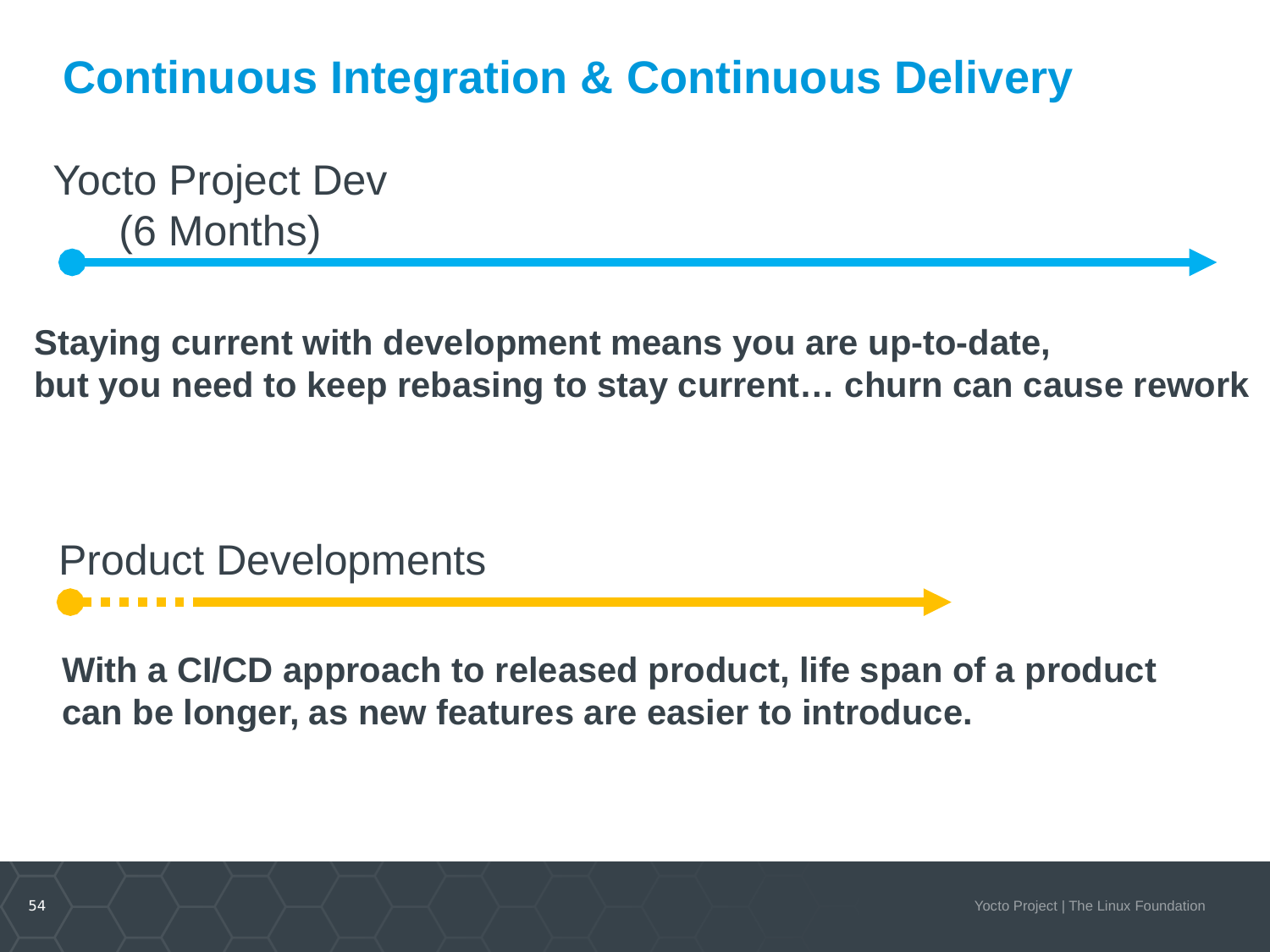

# Continuous Integration & Continuous Delivery
Yocto Project Dev
(6 Months)
Staying current with development means you are up-to-date,
but you need to keep rebasing to stay current… churn can cause rework
Product Developments
With a CI/CD approach to released product, life span of a product
can be longer, as new features are easier to introduce.